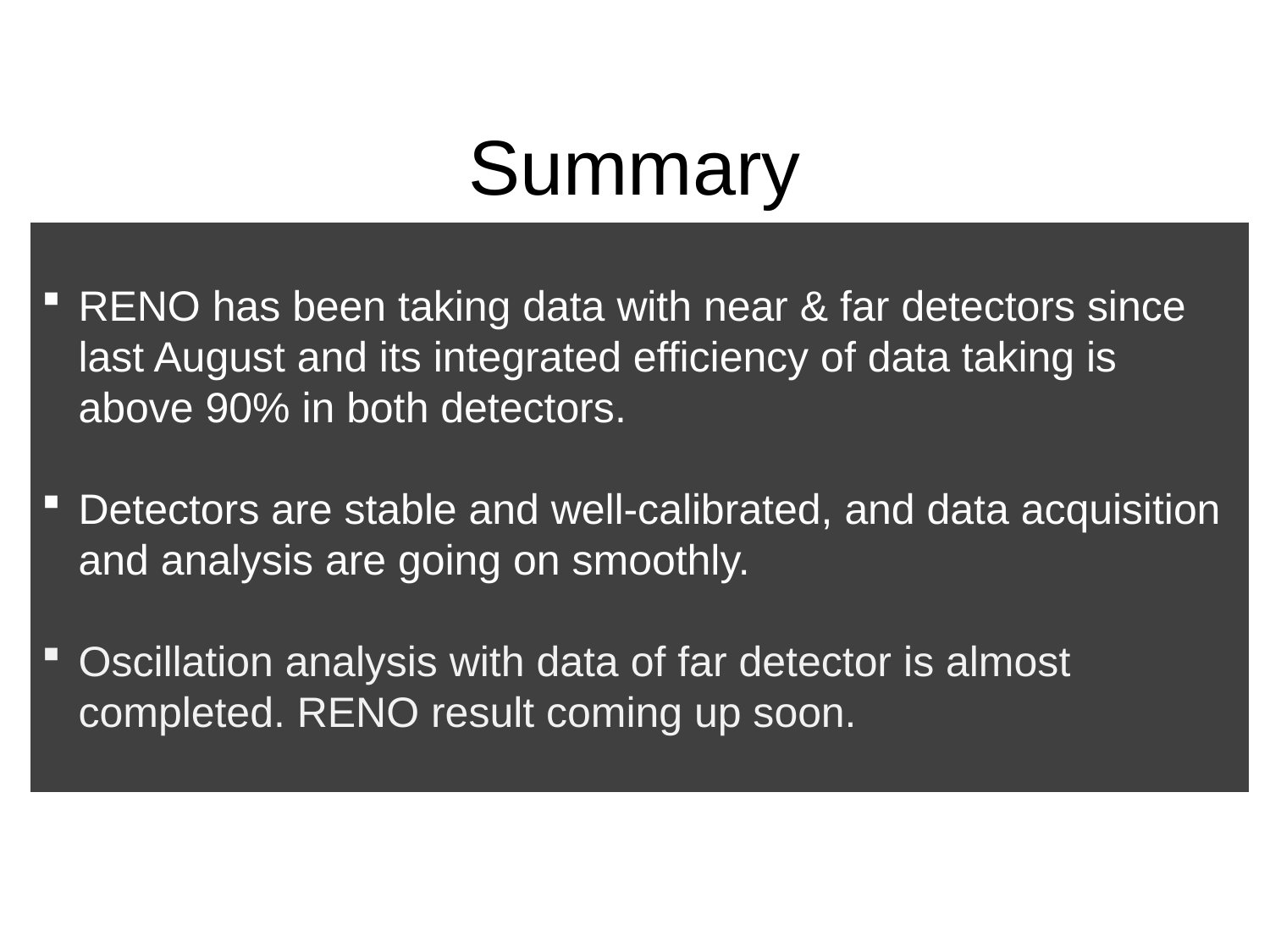

# Summary

RENO has been taking data with near & far detectors since last August and its integrated efficiency of data taking is above 90% in both detectors.

Detectors are stable and well-calibrated, and data acquisition and analysis are going on smoothly.

Oscillation analysis with data of far detector is almost completed. RENO result coming up soon.